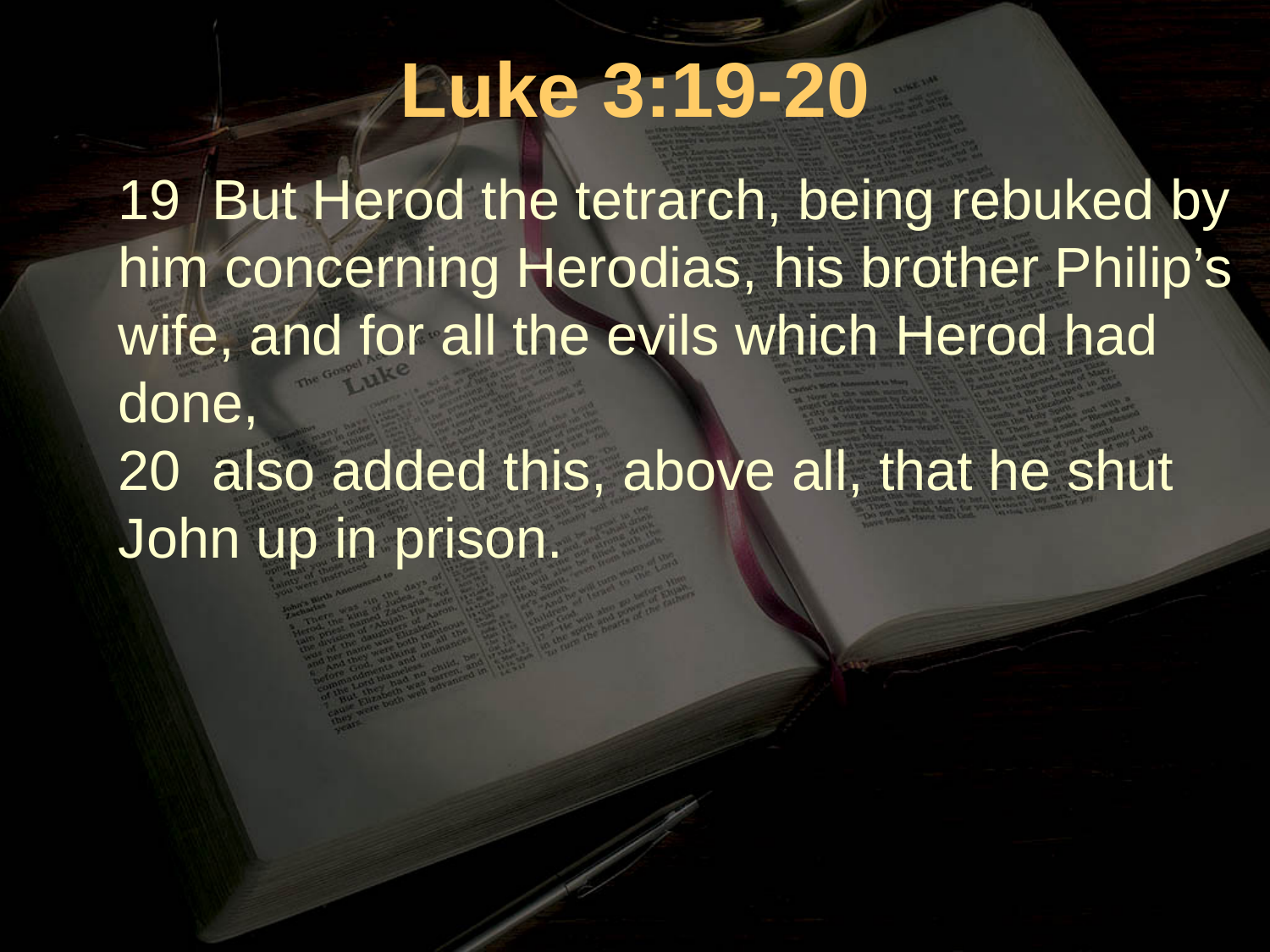

Luke 3:19-20
19  But Herod the tetrarch, being rebuked by him concerning Herodias, his brother Philip’s wife, and for all the evils which Herod had done,
20  also added this, above all, that he shut John up in prison.